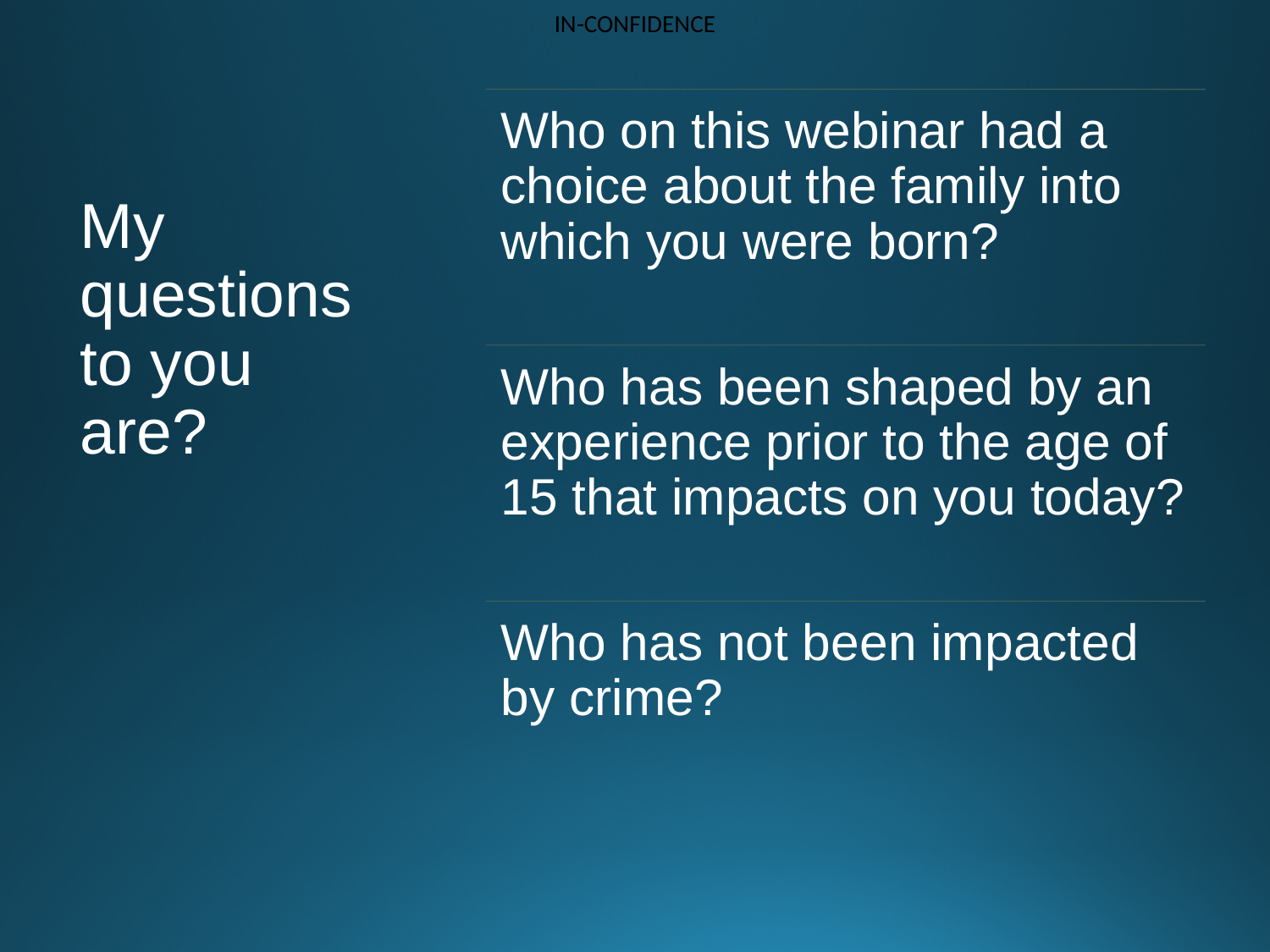

Who on this webinar had a choice about the family into which you were born?
Who has been shaped by an experience prior to the age of 15 that impacts on you today?
Who has not been impacted by crime?
# My questions to you are?